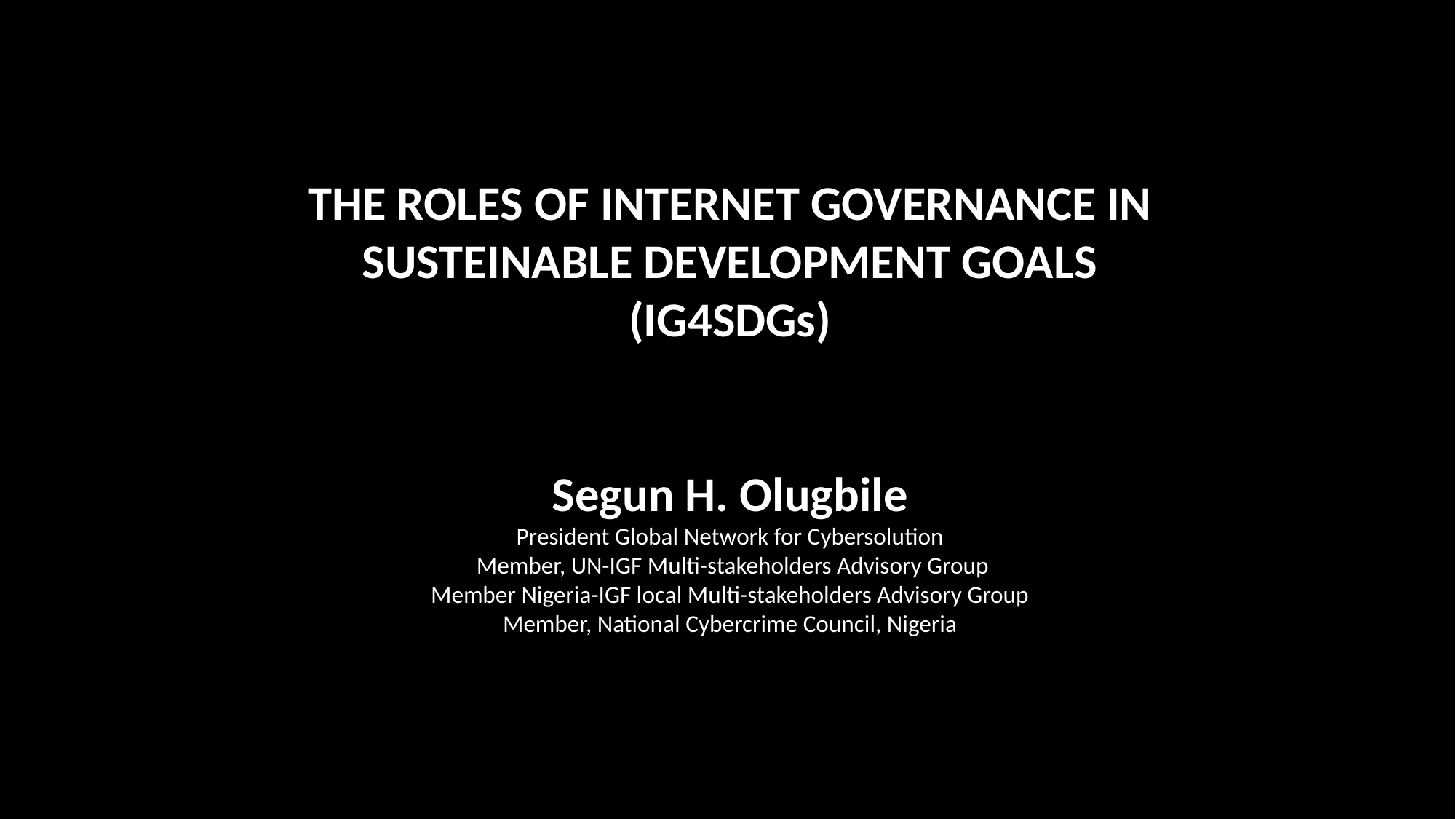

THE ROLES OF INTERNET GOVERNANCE IN SUSTEINABLE DEVELOPMENT GOALS
(IG4SDGs)

Segun H. Olugbile
President Global Network for Cybersolution
 Member, UN-IGF Multi-stakeholders Advisory Group
Member Nigeria-IGF local Multi-stakeholders Advisory Group
Member, National Cybercrime Council, Nigeria